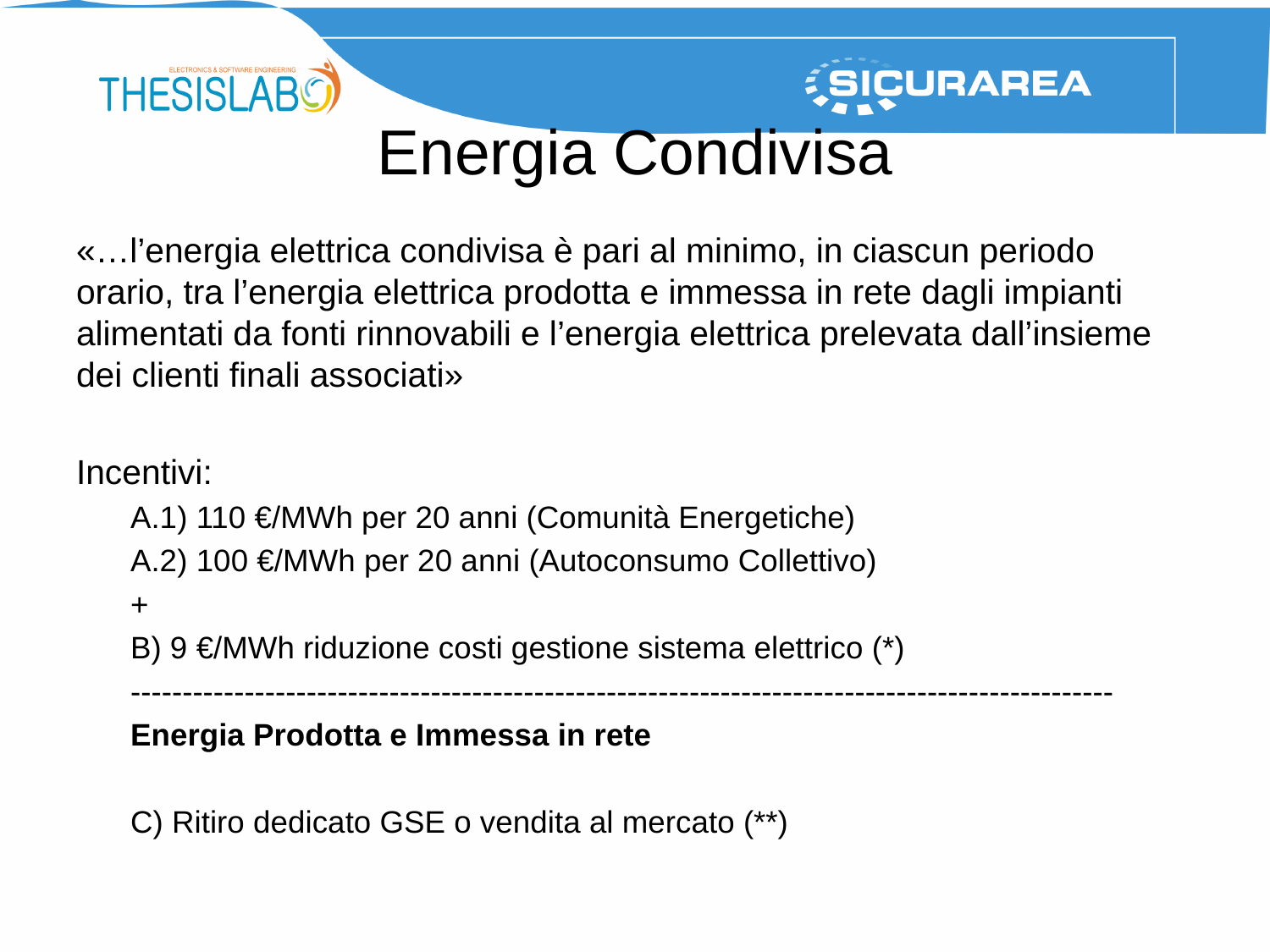

# Energia Condivisa
«…l’energia elettrica condivisa è pari al minimo, in ciascun periodo orario, tra l’energia elettrica prodotta e immessa in rete dagli impianti alimentati da fonti rinnovabili e l’energia elettrica prelevata dall’insieme dei clienti finali associati»

Incentivi:
A.1) 110 €/MWh per 20 anni (Comunità Energetiche)
A.2) 100 €/MWh per 20 anni (Autoconsumo Collettivo)
+
B) 9 €/MWh riduzione costi gestione sistema elettrico (*)
-----------------------------------------------------------------------------------------------
Energia Prodotta e Immessa in rete

C) Ritiro dedicato GSE o vendita al mercato (**)